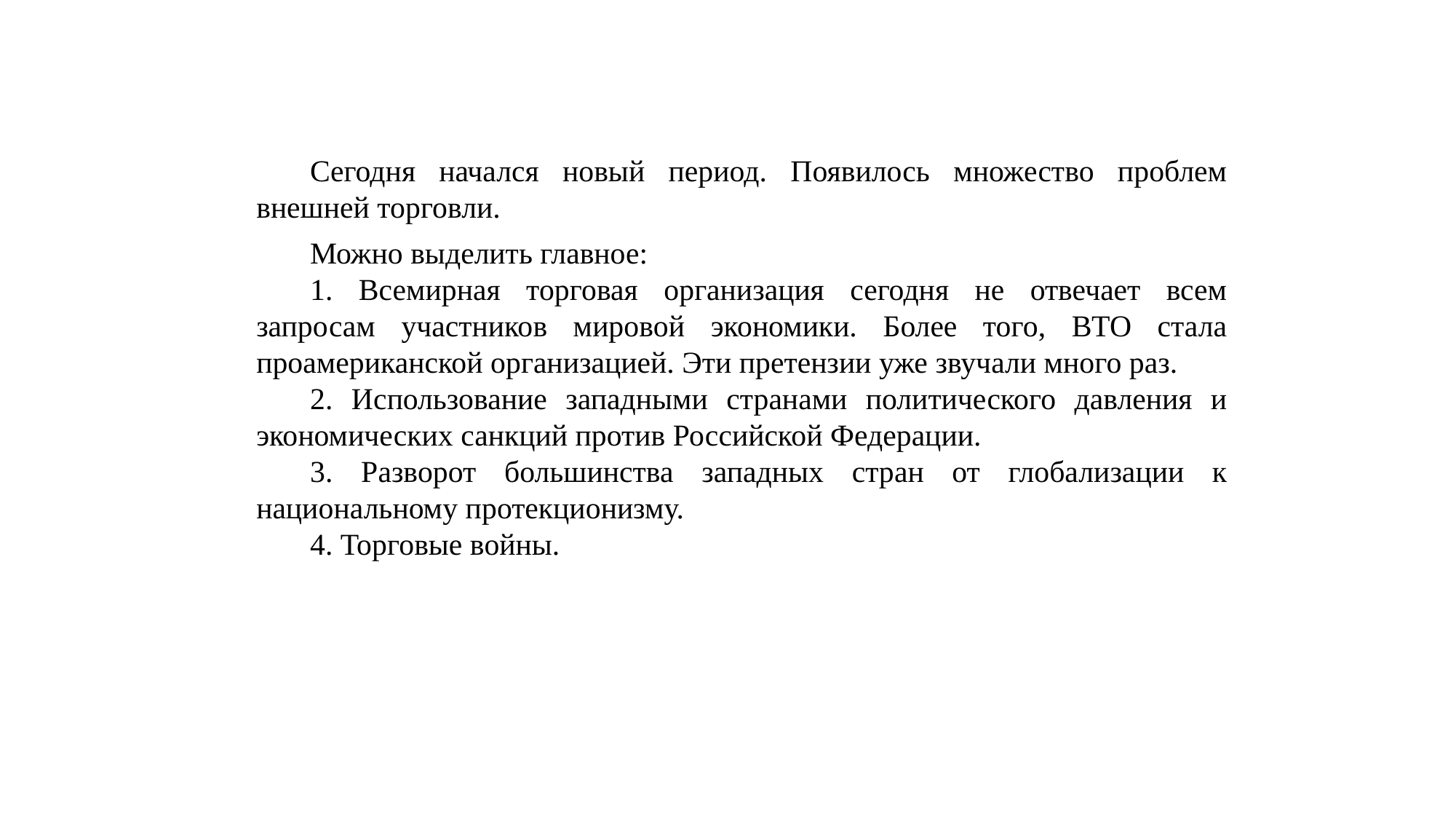

Сегодня начался новый период. Появилось множество проблем внешней торговли.
Можно выделить главное:
1. Всемирная торговая организация сегодня не отвечает всем запросам участников мировой экономики. Более того, ВТО стала проамериканской организацией. Эти претензии уже звучали много раз.
2. Использование западными странами политического давления и экономических санкций против Российской Федерации.
3. Разворот большинства западных стран от глобализации к национальному протекционизму.
4. Торговые войны.